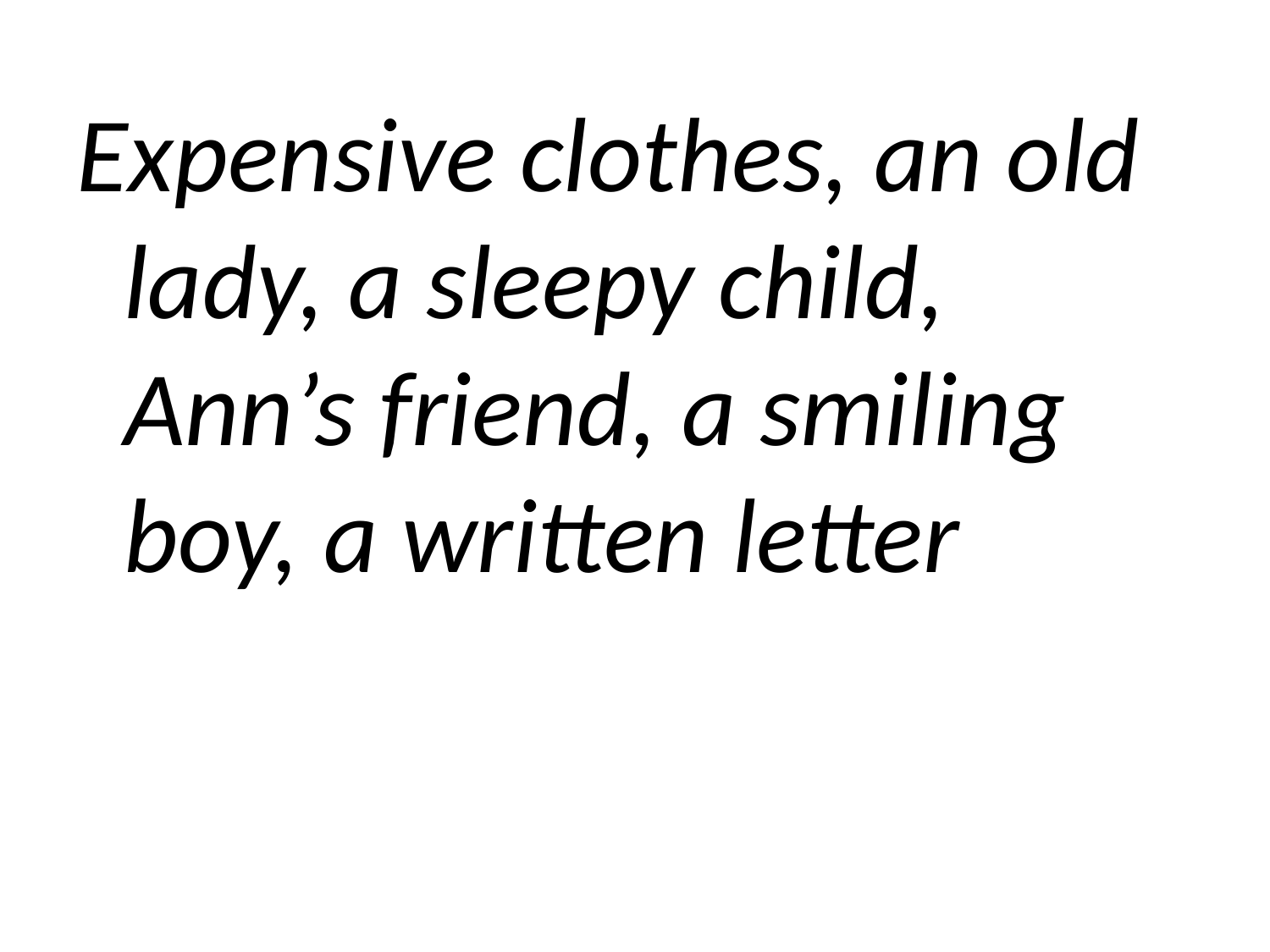

Expensive clothes, an old lady, a sleepy child, Ann’s friend, a smiling boy, a written letter